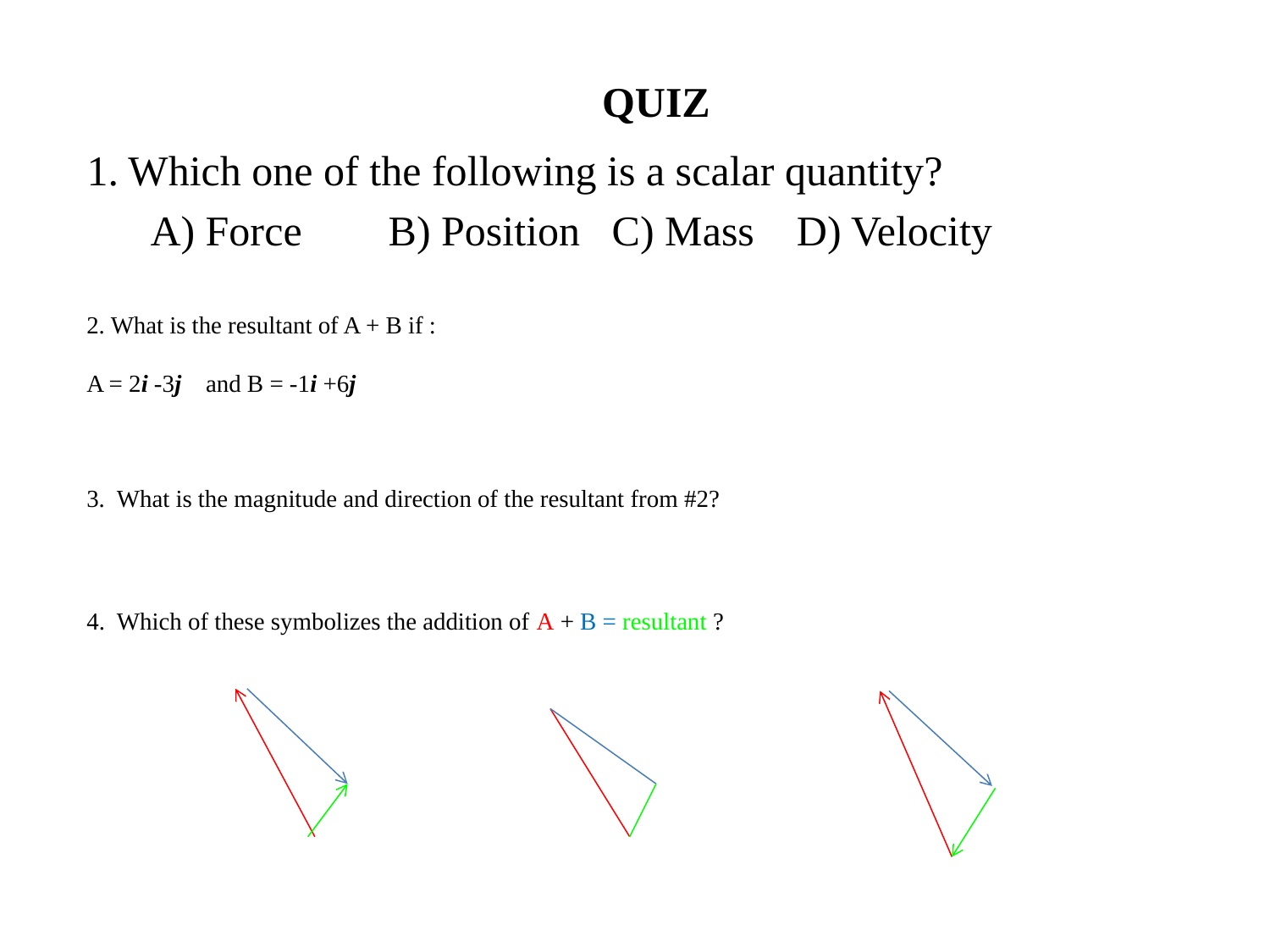

# QUIZ
1. Which one of the following is a scalar quantity?
      A) Force 	B) Position   C) Mass    D) Velocity
2. What is the resultant of A + B if :
A = 2i -3j    and B = -1i +6j

3.  What is the magnitude and direction of the resultant from #2?
4.  Which of these symbolizes the addition of A + B = resultant ?